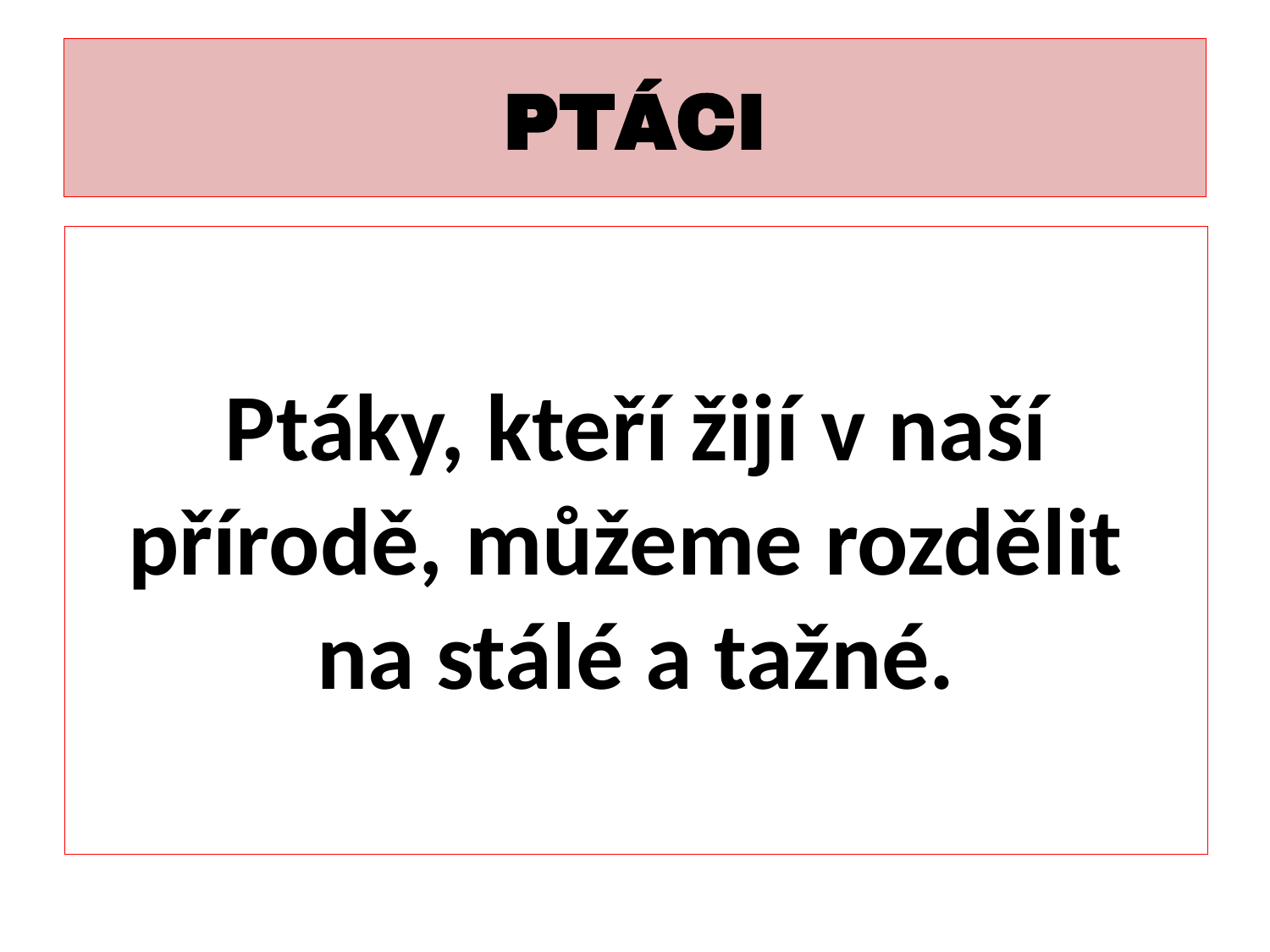

# PTÁCI

Ptáky, kteří žijí v naší přírodě, můžeme rozdělit
na stálé a tažné.